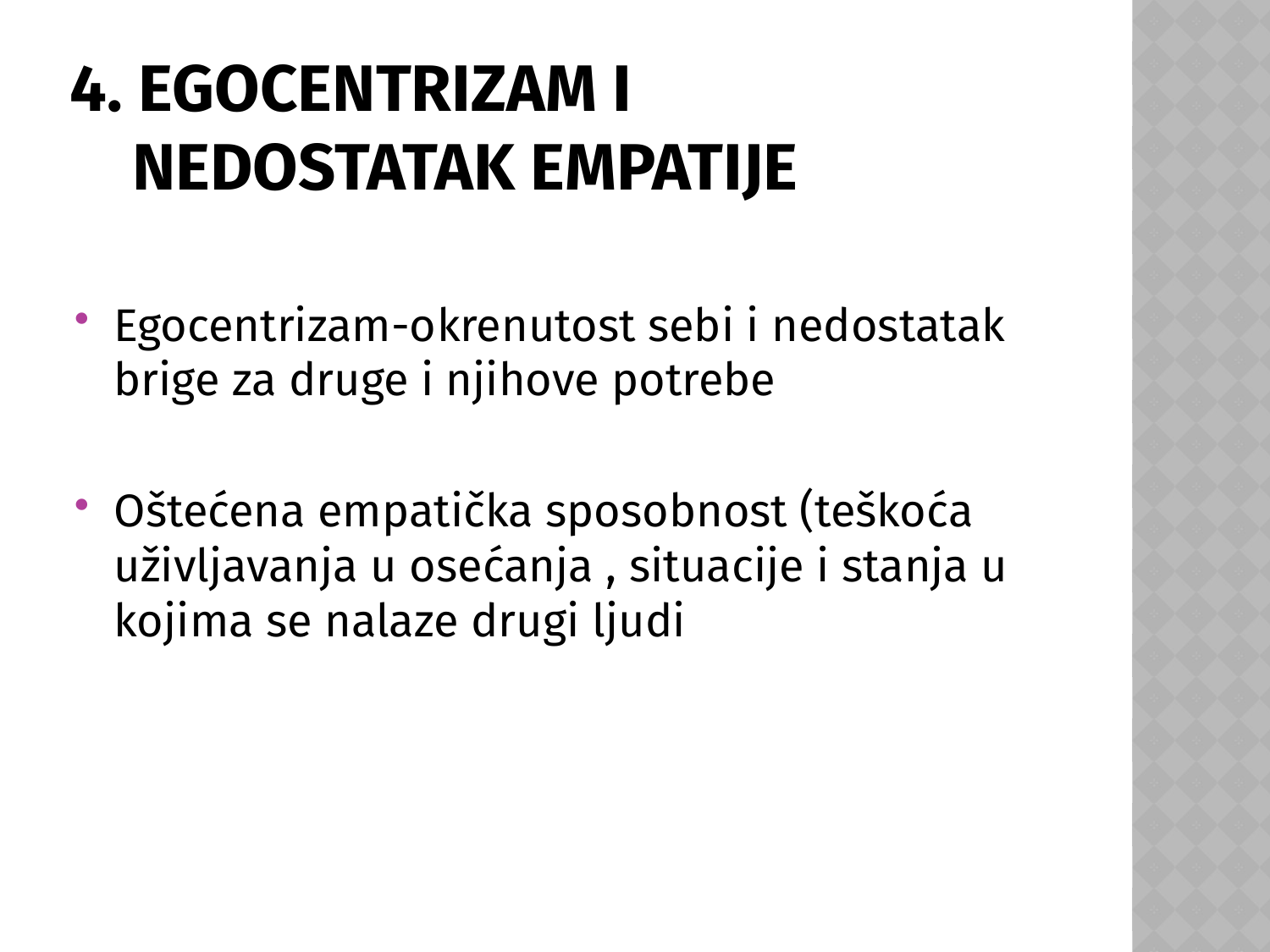

# 4. Egocentrizam i nedostatak empatije

Egocentrizam-okrenutost sebi i nedostatak brige za druge i njihove potrebe

Oštećena empatička sposobnost (teškoća uživljavanja u osećanja , situacije i stanja u kojima se nalaze drugi ljudi